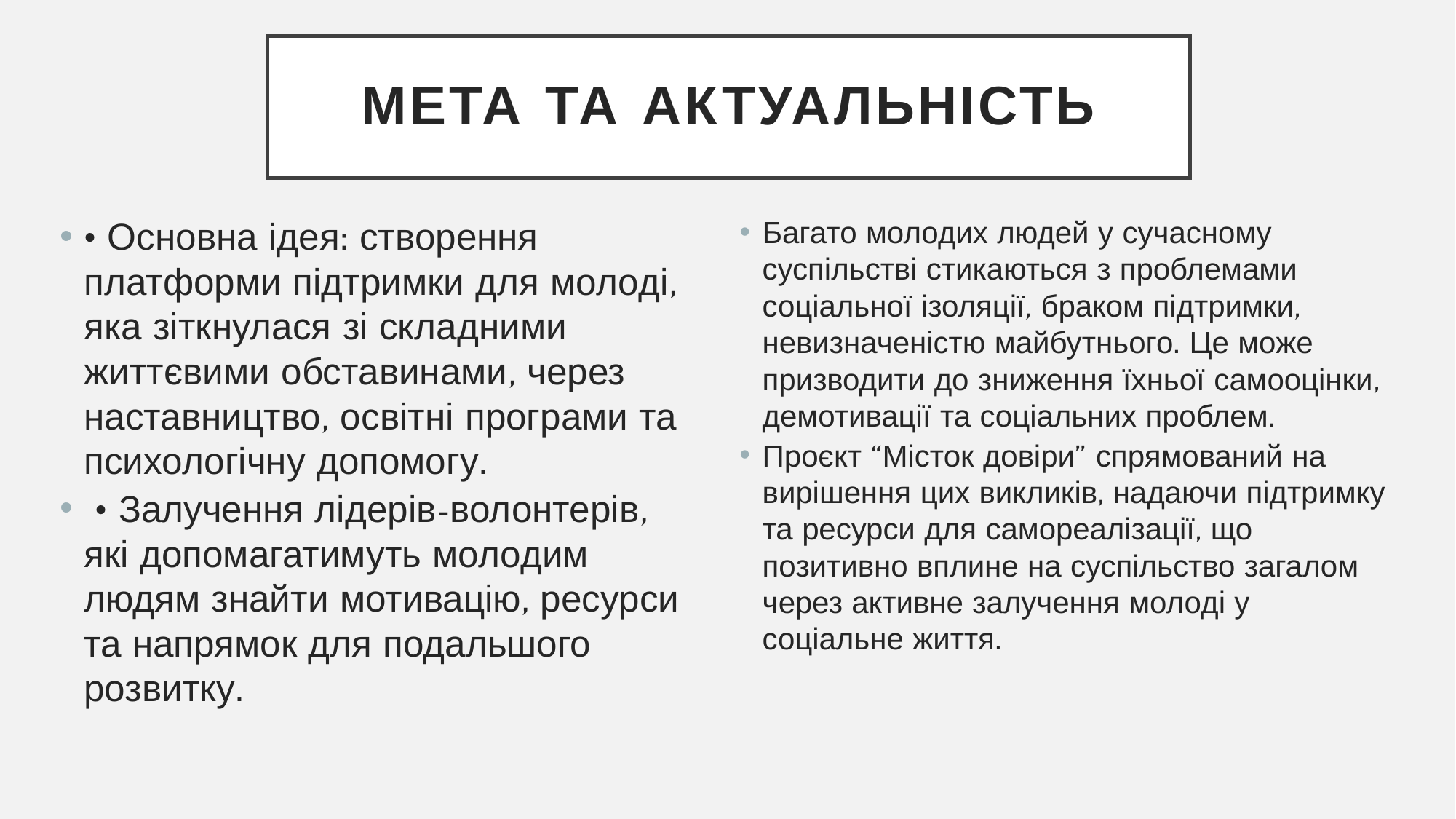

# МЕТА ТА АКТУАЛЬНІСТЬ
• Основна ідея: створення платформи підтримки для молоді, яка зіткнулася зі складними життєвими обставинами, через наставництво, освітні програми та психологічну допомогу.
 • Залучення лідерів-волонтерів, які допомагатимуть молодим людям знайти мотивацію, ресурси та напрямок для подальшого розвитку.

Багато молодих людей у сучасному суспільстві стикаються з проблемами соціальної ізоляції, браком підтримки, невизначеністю майбутнього. Це може призводити до зниження їхньої самооцінки, демотивації та соціальних проблем.
Проєкт “Місток довіри” спрямований на вирішення цих викликів, надаючи підтримку та ресурси для самореалізації, що позитивно вплине на суспільство загалом через активне залучення молоді у соціальне життя.